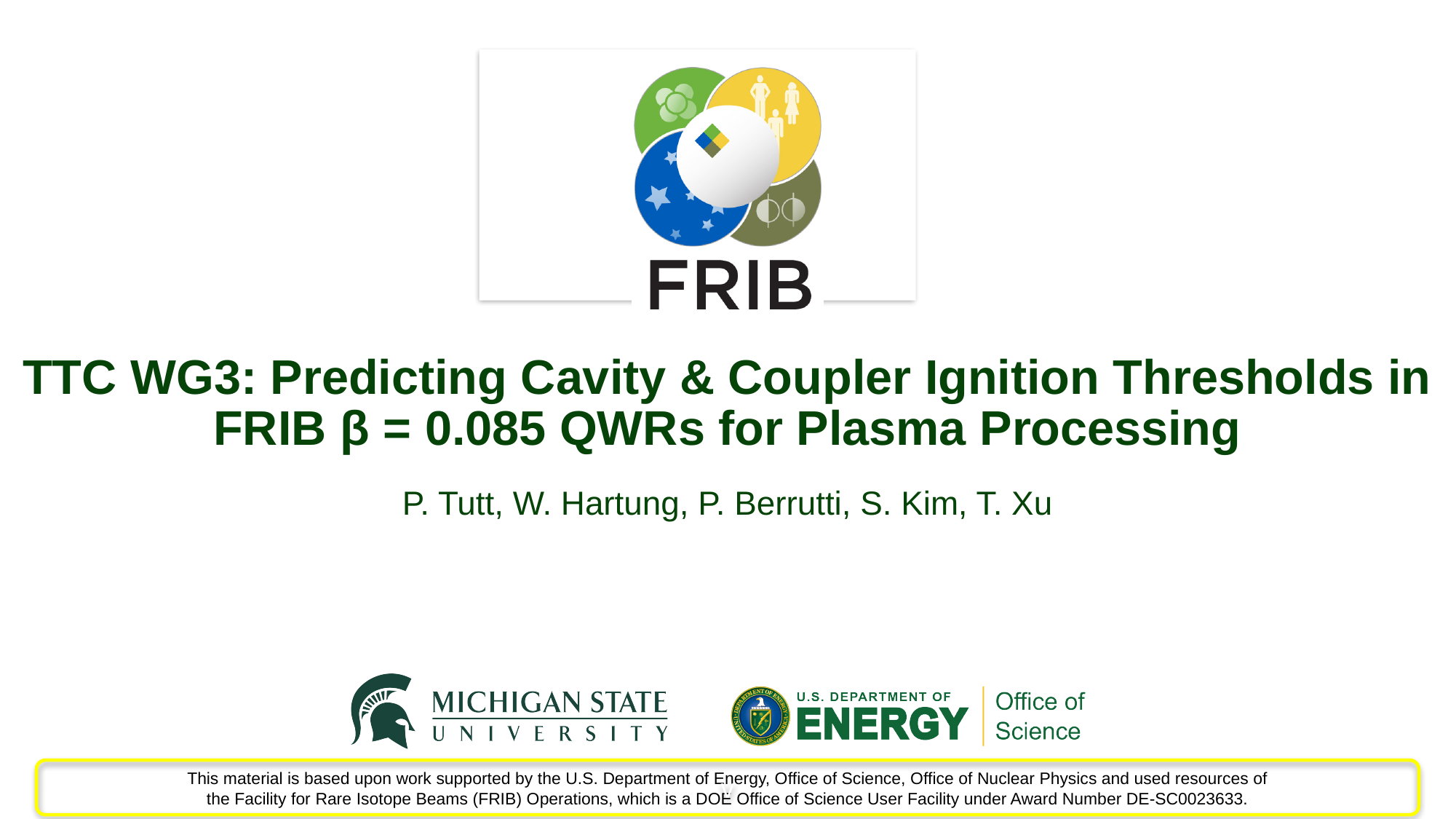

# TTC WG3: Predicting Cavity & Coupler Ignition Thresholds in FRIB β = 0.085 QWRs for Plasma Processing
P. Tutt, W. Hartung, P. Berrutti, S. Kim, T. Xu
v